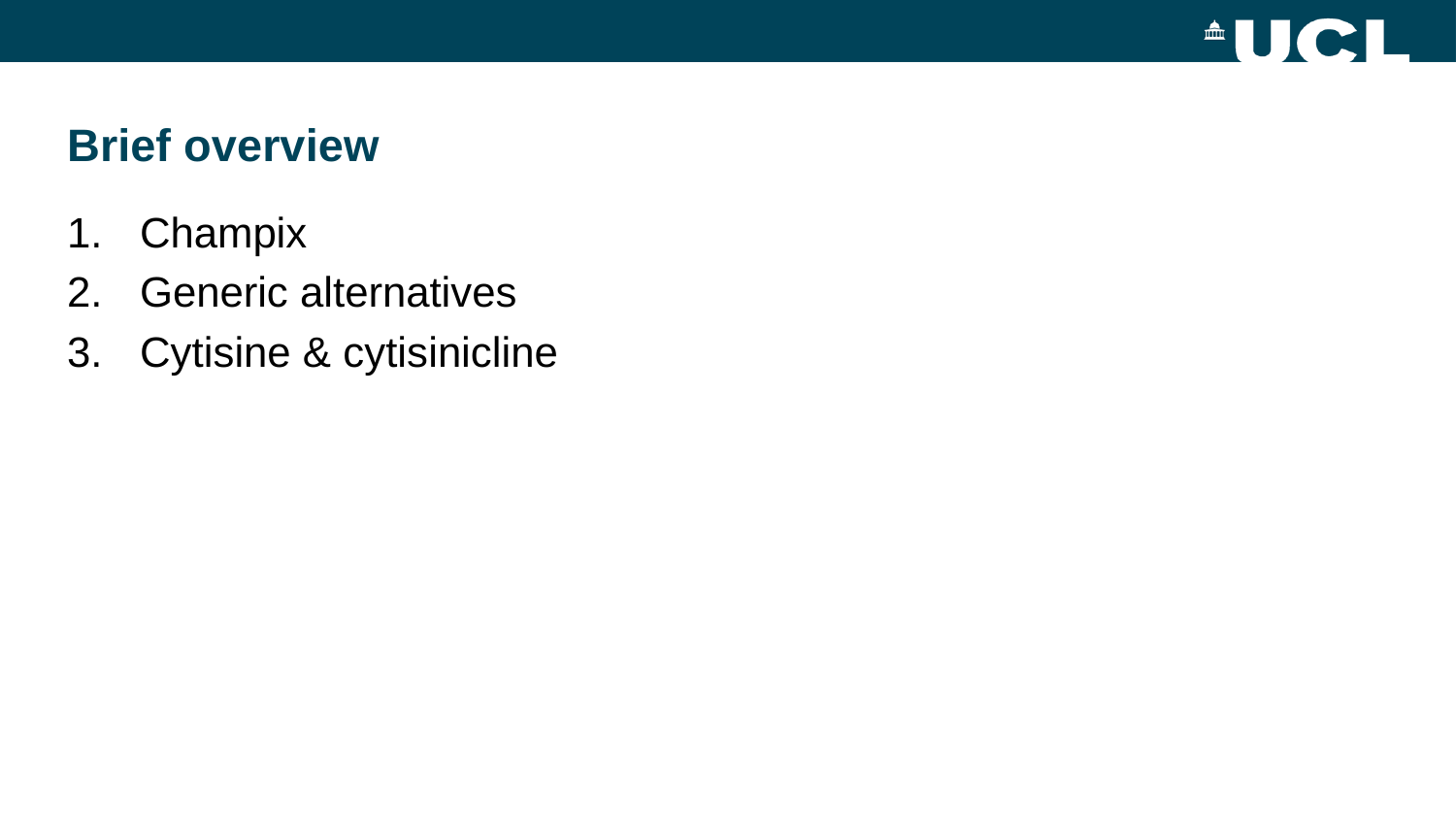

# Brief overview
Champix
Generic alternatives
Cytisine & cytisinicline